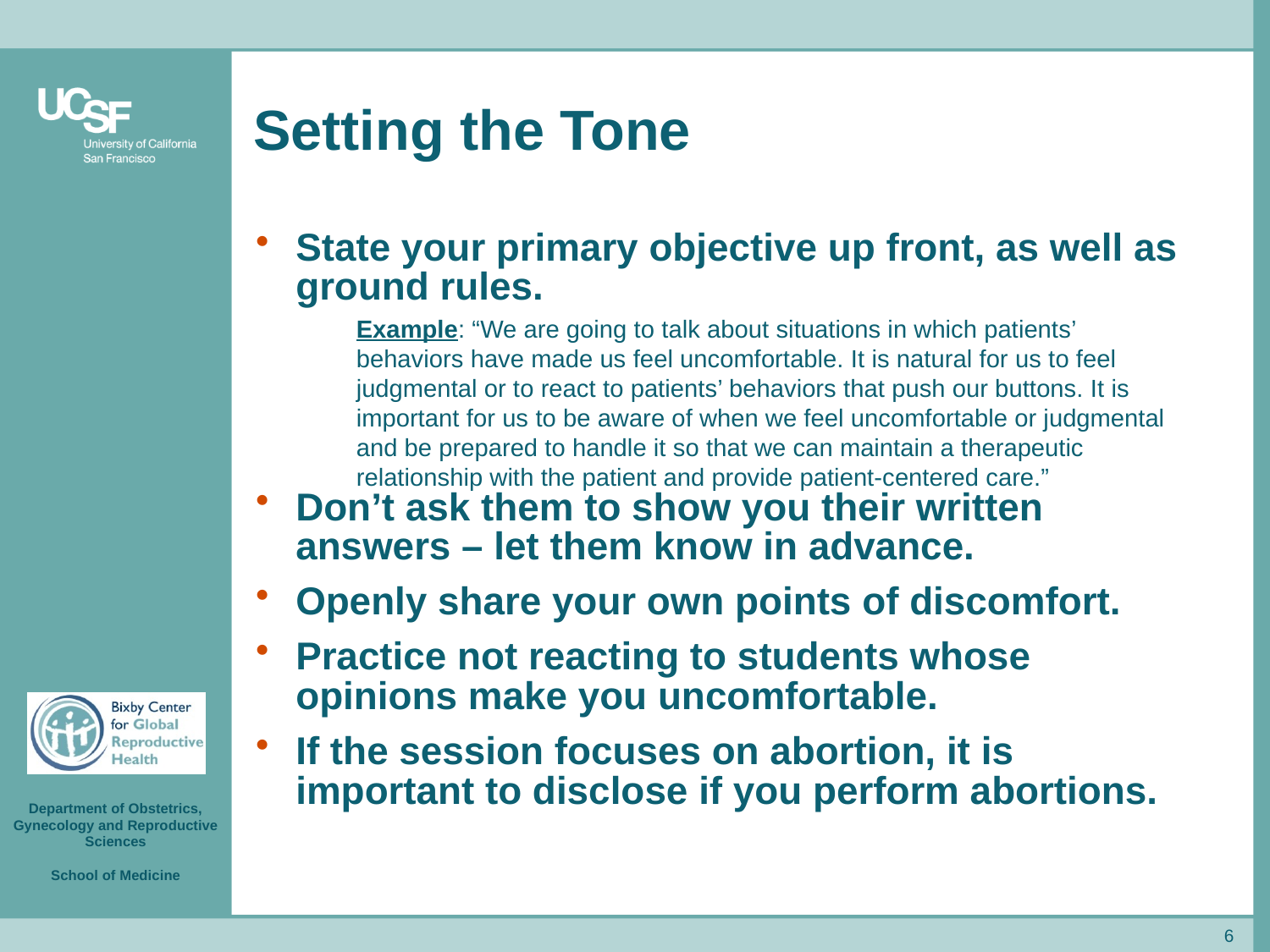

# Setting the Tone
State your primary objective up front, as well as ground rules.

Don’t ask them to show you their written answers – let them know in advance.
Openly share your own points of discomfort.
Practice not reacting to students whose opinions make you uncomfortable.
If the session focuses on abortion, it is important to disclose if you perform abortions.

Example: “We are going to talk about situations in which patients’ behaviors have made us feel uncomfortable. It is natural for us to feel judgmental or to react to patients’ behaviors that push our buttons. It is important for us to be aware of when we feel uncomfortable or judgmental and be prepared to handle it so that we can maintain a therapeutic relationship with the patient and provide patient-centered care.”

6